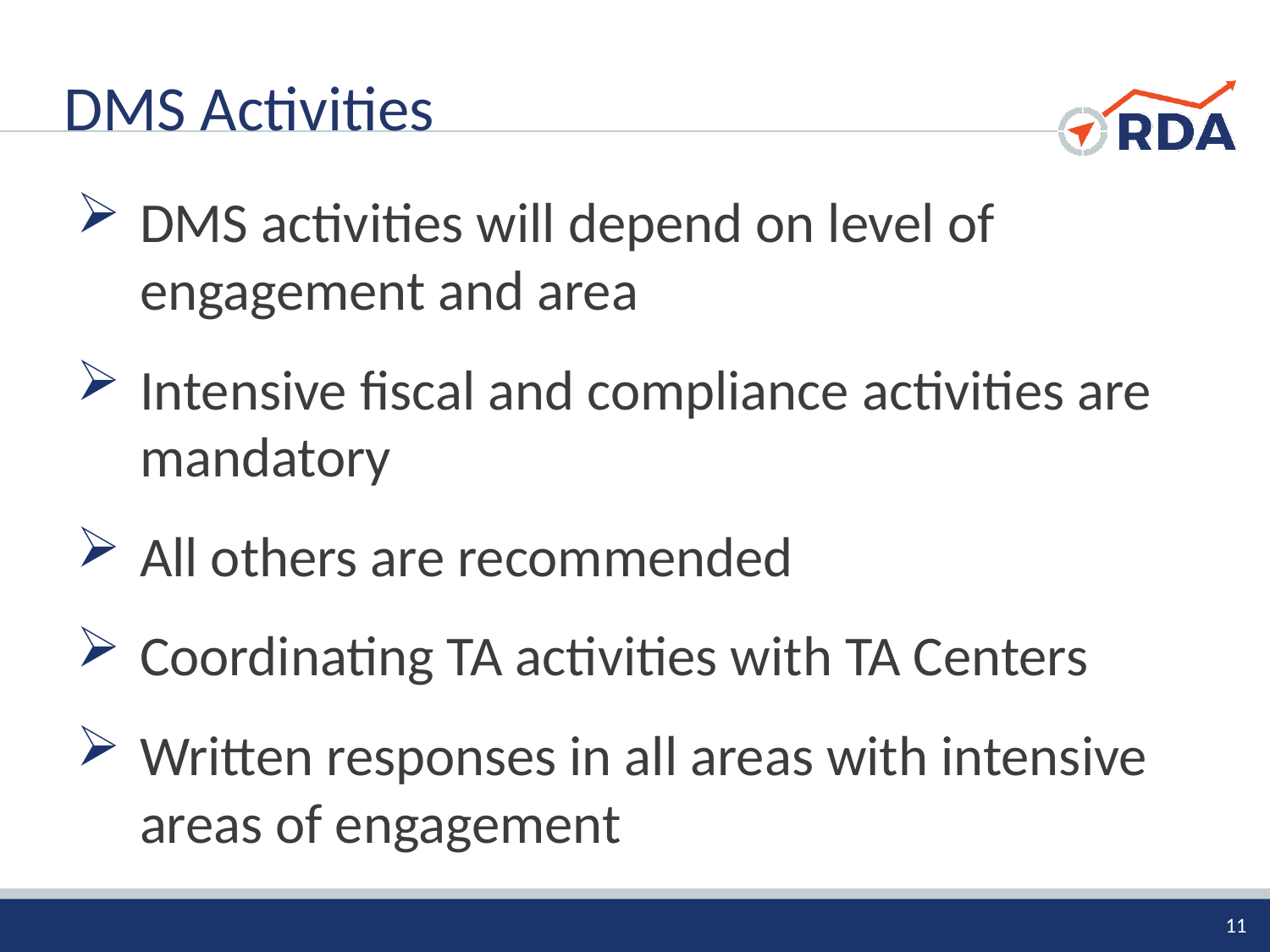

# DMS Activities
DMS activities will depend on level of engagement and area
Intensive fiscal and compliance activities are mandatory
All others are recommended
Coordinating TA activities with TA Centers
Written responses in all areas with intensive areas of engagement
11